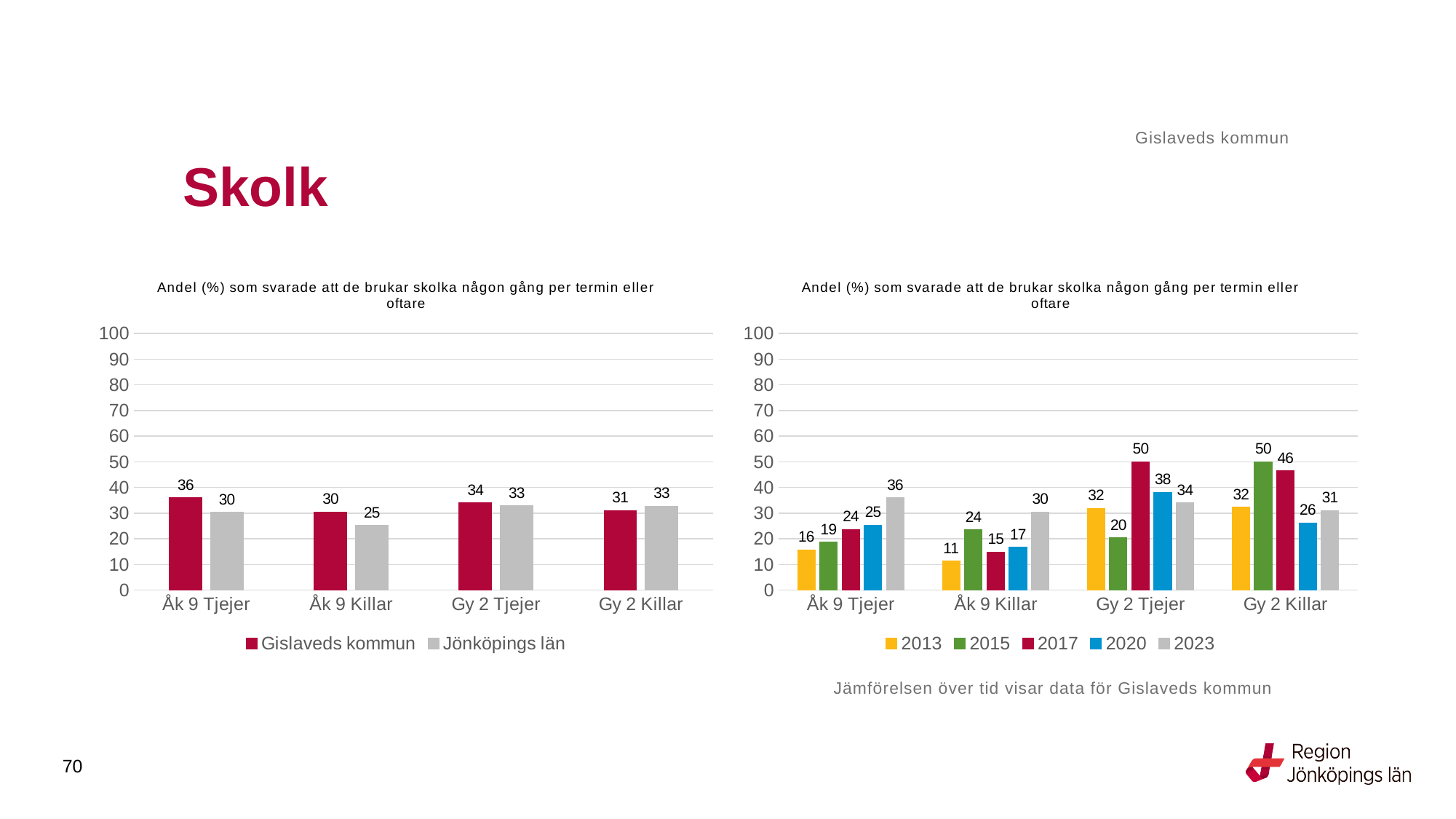

Gislaveds kommun
# Skolk

### Chart: Andel (%) som svarade att de brukar skolka någon gång per termin eller oftare

| Category | Gislaveds kommun | Jönköpings län |
|---|---|---|
| Åk 9 Tjejer | 36.0 | 30.3618 |
| Åk 9 Killar | 30.4348 | 25.1989 |
| Gy 2 Tjejer | 34.058 | 32.8739 |
| Gy 2 Killar | 31.0127 | 32.6602 |

### Chart: Andel (%) som svarade att de brukar skolka någon gång per termin eller oftare

| Category | 2013 | 2015 | 2017 | 2020 | 2023 |
|---|---|---|---|---|---|
| Åk 9 Tjejer | 15.7407 | 18.705 | 23.6842 | 25.3425 | 36.0 |
| Åk 9 Killar | 11.3402 | 23.5772 | 14.9123 | 16.7742 | 30.4348 |
| Gy 2 Tjejer | 31.9328 | 20.339 | 50.0 | 38.0952 | 34.058 |
| Gy 2 Killar | 32.2581 | 50.0 | 46.4789 | 26.2774 | 31.0127 |
Jämförelsen över tid visar data för Gislaveds kommun
70